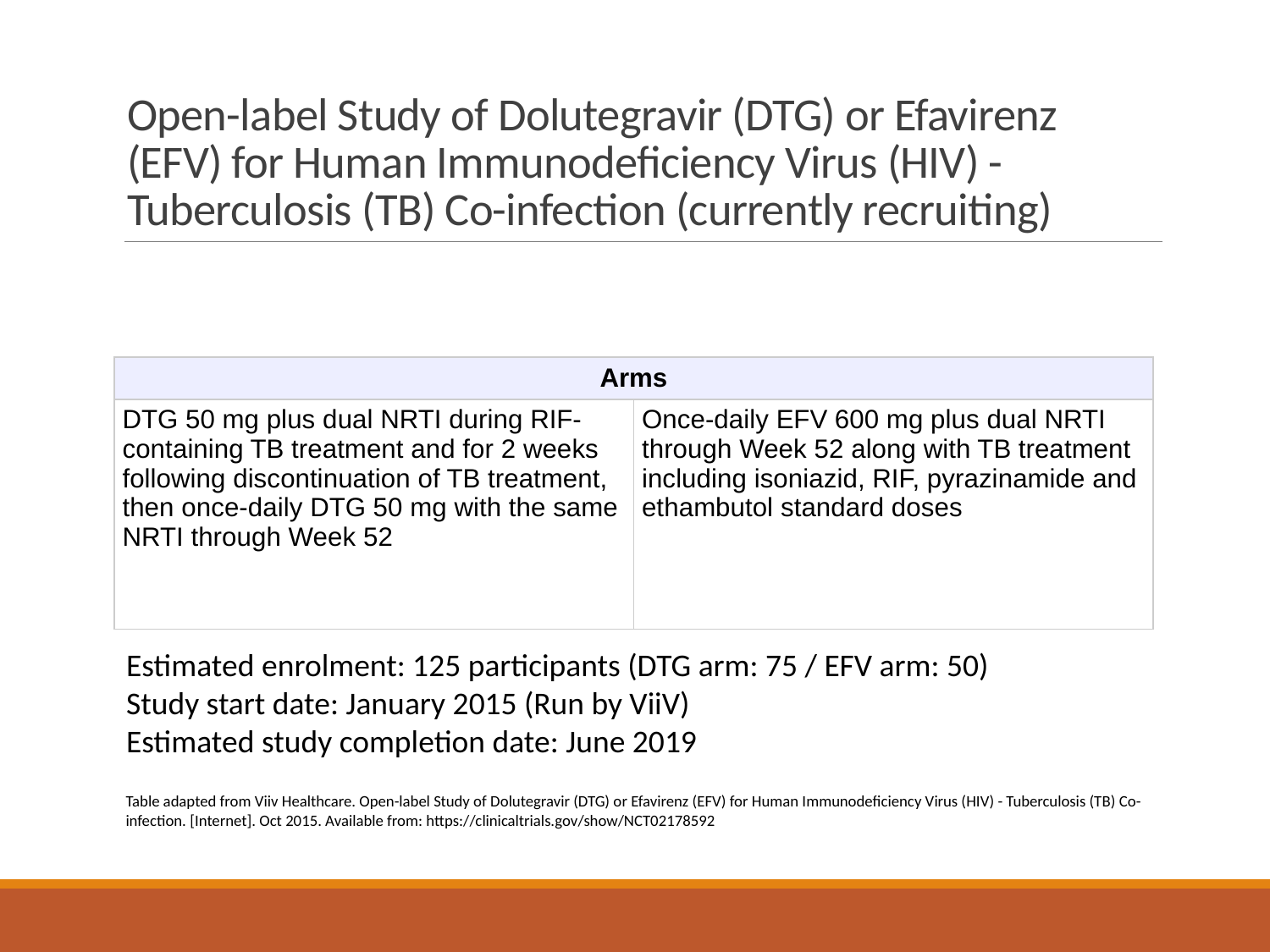

# Open-label Study of Dolutegravir (DTG) or Efavirenz (EFV) for Human Immunodeficiency Virus (HIV) - Tuberculosis (TB) Co-infection (currently recruiting)
| Arms |  |
| --- | --- |
| DTG 50 mg plus dual NRTI during RIF-containing TB treatment and for 2 weeks following discontinuation of TB treatment, then once-daily DTG 50 mg with the same NRTI through Week 52 | Once-daily EFV 600 mg plus dual NRTI through Week 52 along with TB treatment including isoniazid, RIF, pyrazinamide and ethambutol standard doses |
Estimated enrolment: 125 participants (DTG arm: 75 / EFV arm: 50)
Study start date: January 2015 (Run by ViiV)
Estimated study completion date: June 2019
Table adapted from Viiv Healthcare. Open-label Study of Dolutegravir (DTG) or Efavirenz (EFV) for Human Immunodeficiency Virus (HIV) - Tuberculosis (TB) Co-infection. [Internet]. Oct 2015. Available from: https://clinicaltrials.gov/show/NCT02178592